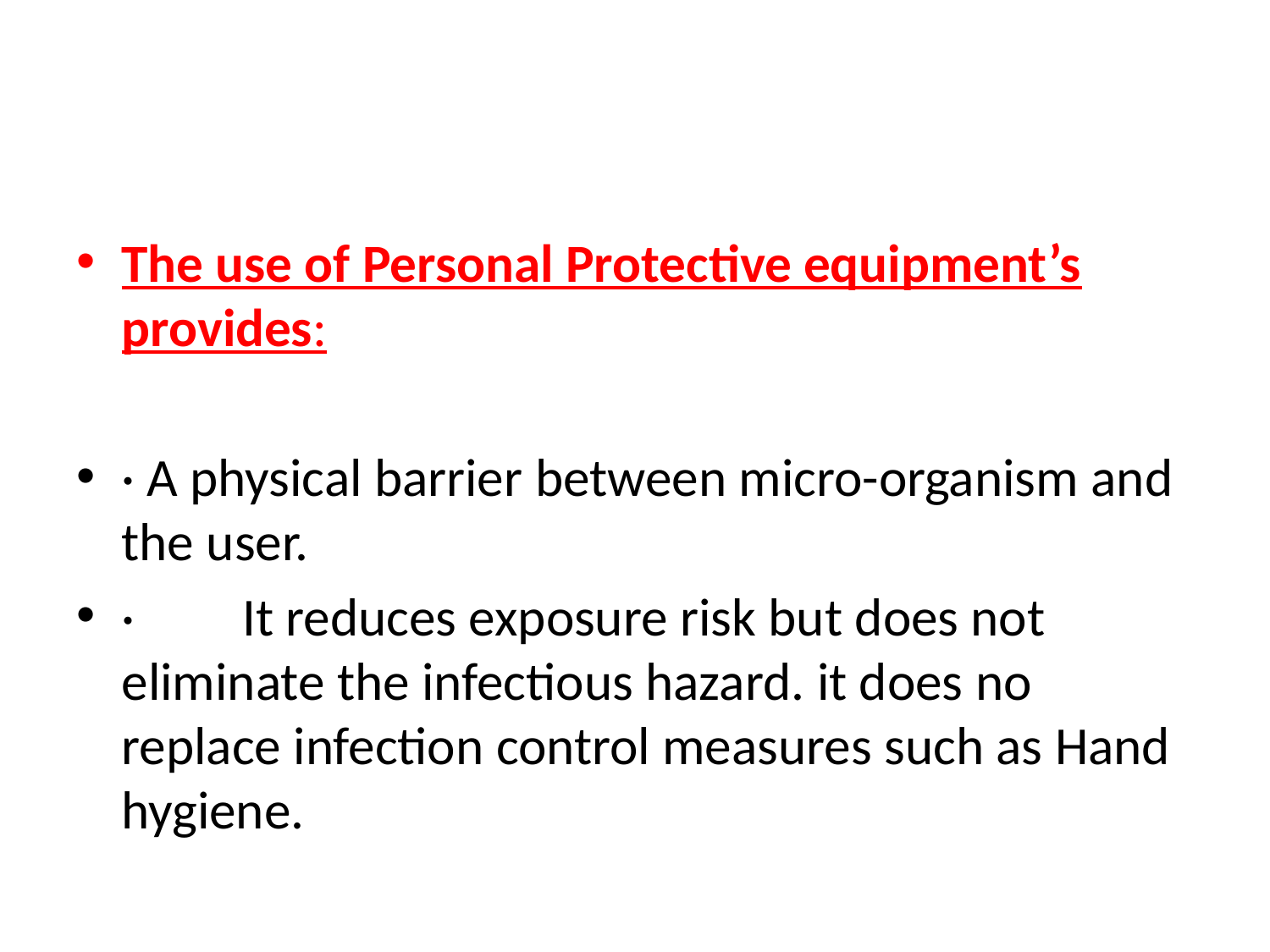

#
The use of Personal Protective equipment’s provides:

· A physical barrier between micro-organism and the user.
·	It reduces exposure risk but does not eliminate the infectious hazard. it does no replace infection control measures such as Hand hygiene.